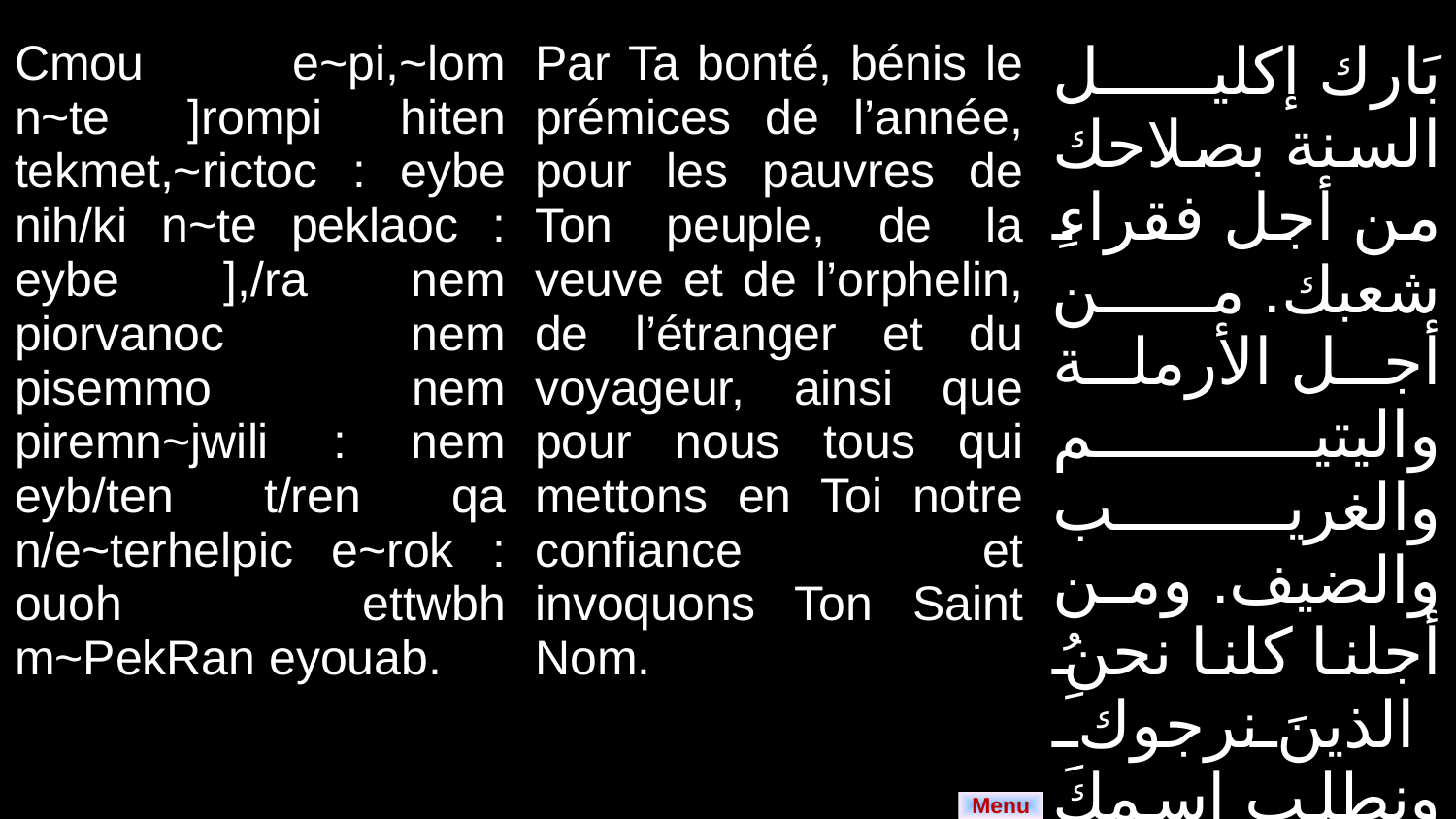

| Cmou e~pi,~lom n~te ]rompi hiten tekmet,~rictoc : eybe nih/ki n~te peklaoc : eybe ],/ra nem piorvanoc nem pisemmo nem piremn~jwili : nem eyb/ten t/ren qa n/e~terhelpic e~rok : ouoh ettwbh m~PekRan eyouab. | Par Ta bonté, bénis le prémices de l’année, pour les pauvres de Ton peuple, de la veuve et de l’orphelin, de l’étranger et du voyageur, ainsi que pour nous tous qui mettons en Toi notre confiance et invoquons Ton Saint Nom. | بَارك إكليل السنة بصلاحك من أجل فقراءِ شعبك. من أجل الأرملة واليتيم والغريب والضيف. ومن أجلنا كلنا نحنُ الذينَ نرجوكَ ونطلب اسمِكَ القدوس |
| --- | --- | --- |